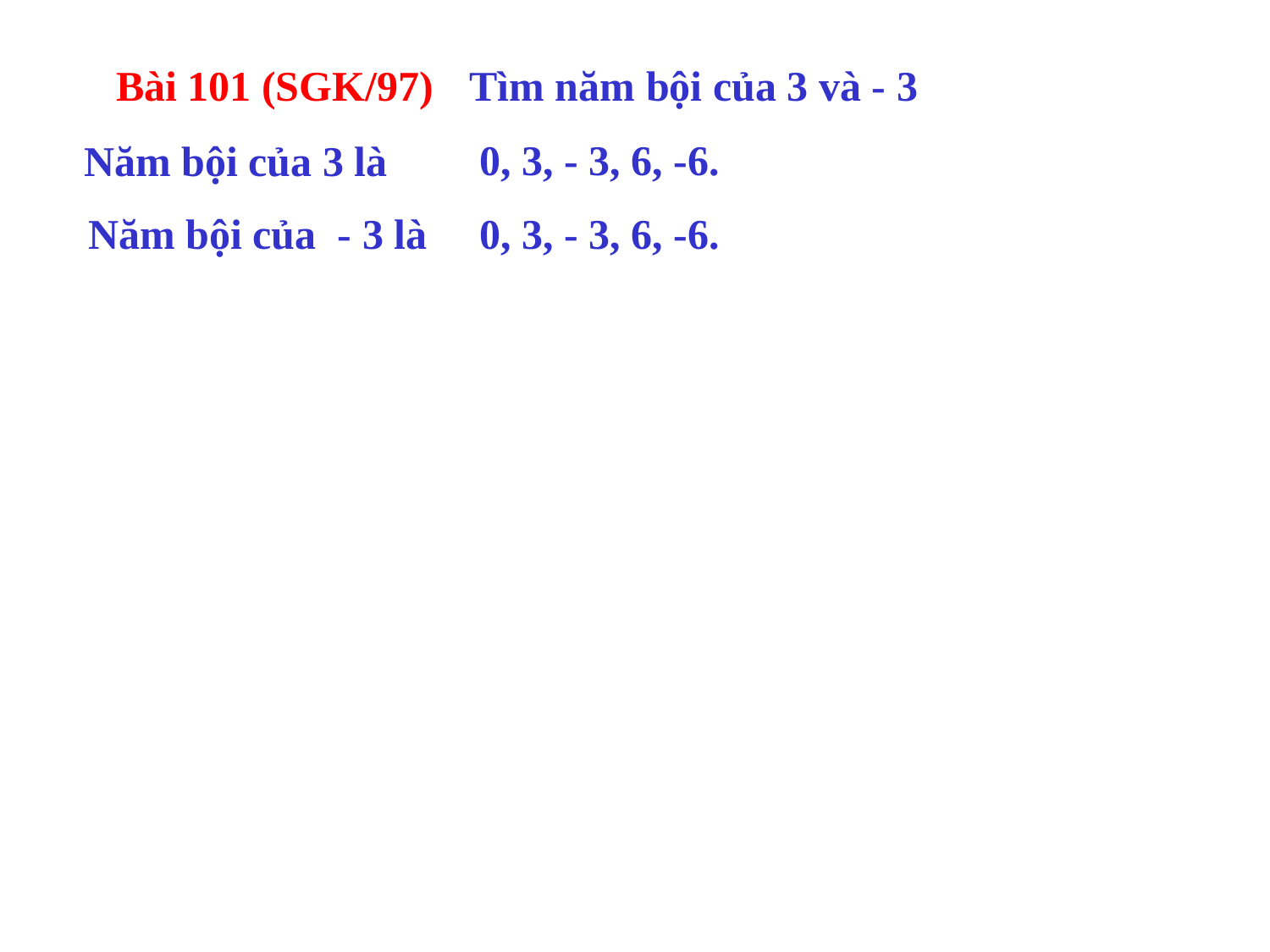

Bài 101 (SGK/97)
Tìm năm bội của 3 và - 3
0, 3, - 3, 6, -6.
Năm bội của 3 là
Năm bội của  - 3 là
0, 3, - 3, 6, -6.